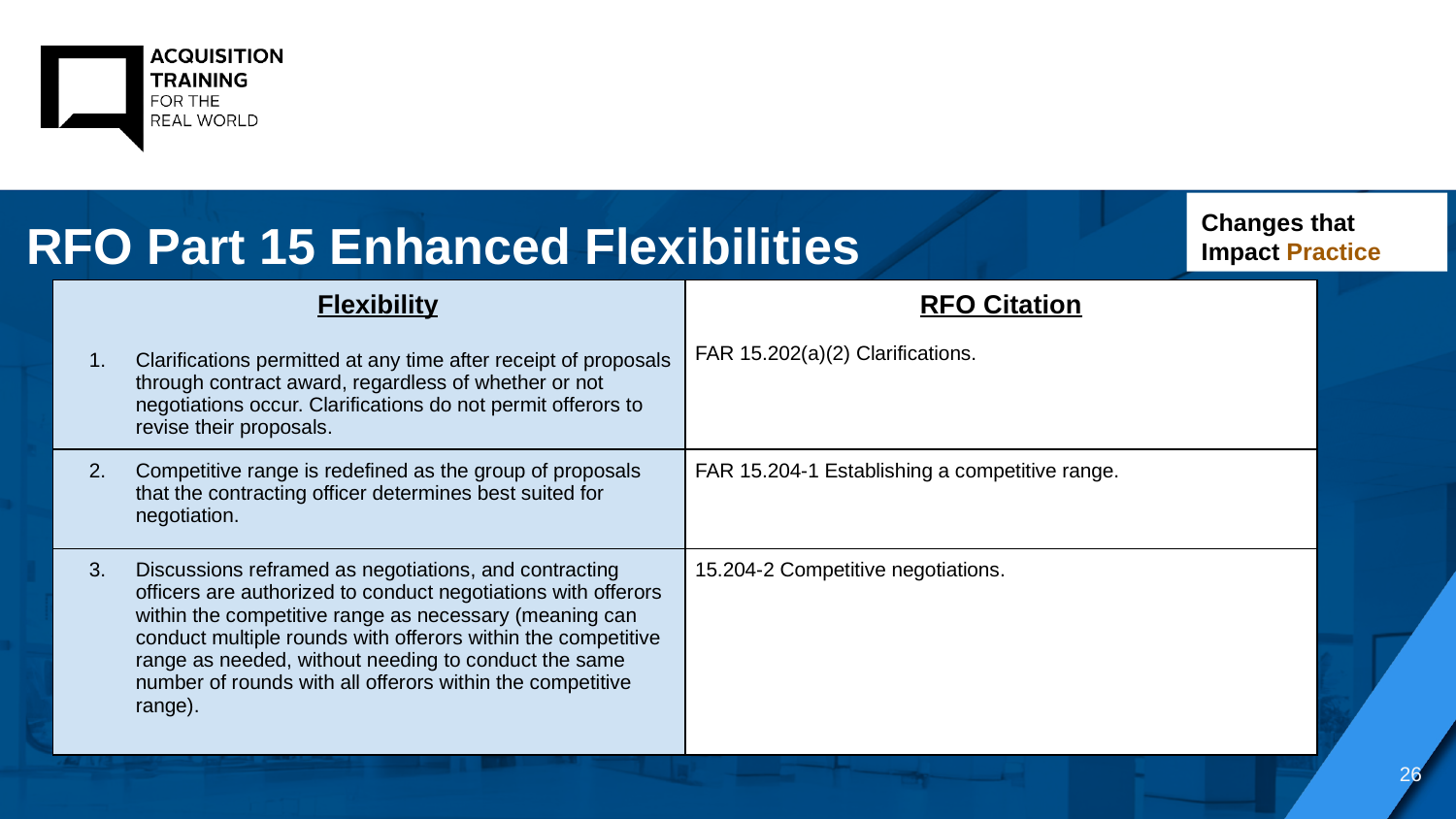

Changes that Impact Practice
RFO Part 15 Enhanced Flexibilities
| Flexibility Clarifications permitted at any time after receipt of proposals through contract award, regardless of whether or not negotiations occur. Clarifications do not permit offerors to revise their proposals. | RFO Citation FAR 15.202(a)(2) Clarifications. |
| --- | --- |
| Competitive range is redefined as the group of proposals that the contracting officer determines best suited for negotiation. | FAR 15.204-1 Establishing a competitive range. |
| Discussions reframed as negotiations, and contracting officers are authorized to conduct negotiations with offerors within the competitive range as necessary (meaning can conduct multiple rounds with offerors within the competitive range as needed, without needing to conduct the same number of rounds with all offerors within the competitive range). | 15.204-2 Competitive negotiations. |
26